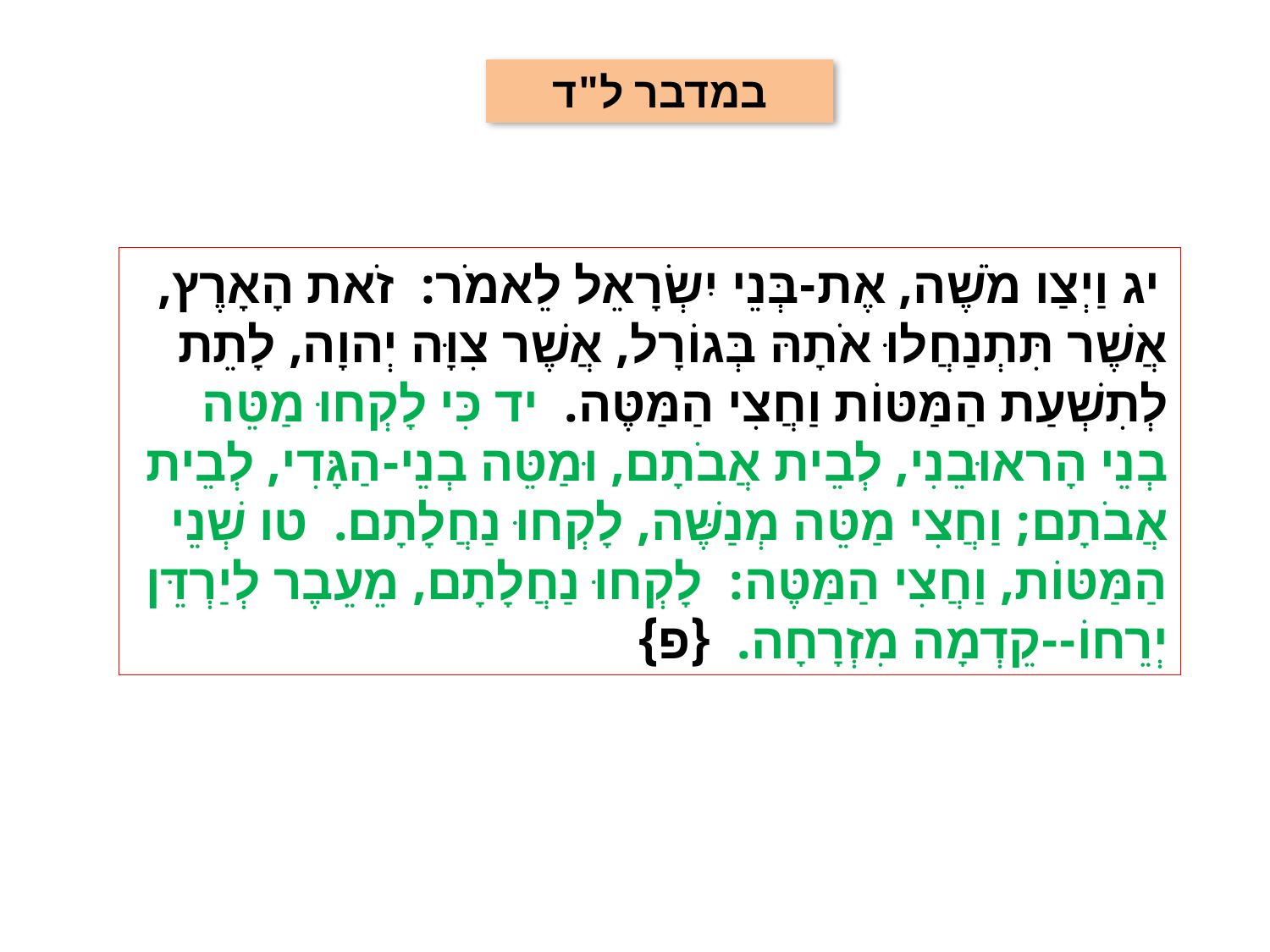

במדבר ל"ד
 יג וַיְצַו מֹשֶׁה, אֶת-בְּנֵי יִשְׂרָאֵל לֵאמֹר:  זֹאת הָאָרֶץ, אֲשֶׁר תִּתְנַחֲלוּ אֹתָהּ בְּגוֹרָל, אֲשֶׁר צִוָּה יְהוָה, לָתֵת לְתִשְׁעַת הַמַּטּוֹת וַחֲצִי הַמַּטֶּה.  יד כִּי לָקְחוּ מַטֵּה בְנֵי הָראוּבֵנִי, לְבֵית אֲבֹתָם, וּמַטֵּה בְנֵי-הַגָּדִי, לְבֵית אֲבֹתָם; וַחֲצִי מַטֵּה מְנַשֶּׁה, לָקְחוּ נַחֲלָתָם.  טו שְׁנֵי הַמַּטּוֹת, וַחֲצִי הַמַּטֶּה:  לָקְחוּ נַחֲלָתָם, מֵעֵבֶר לְיַרְדֵּן יְרֵחוֹ--קֵדְמָה מִזְרָחָה.  {פ}